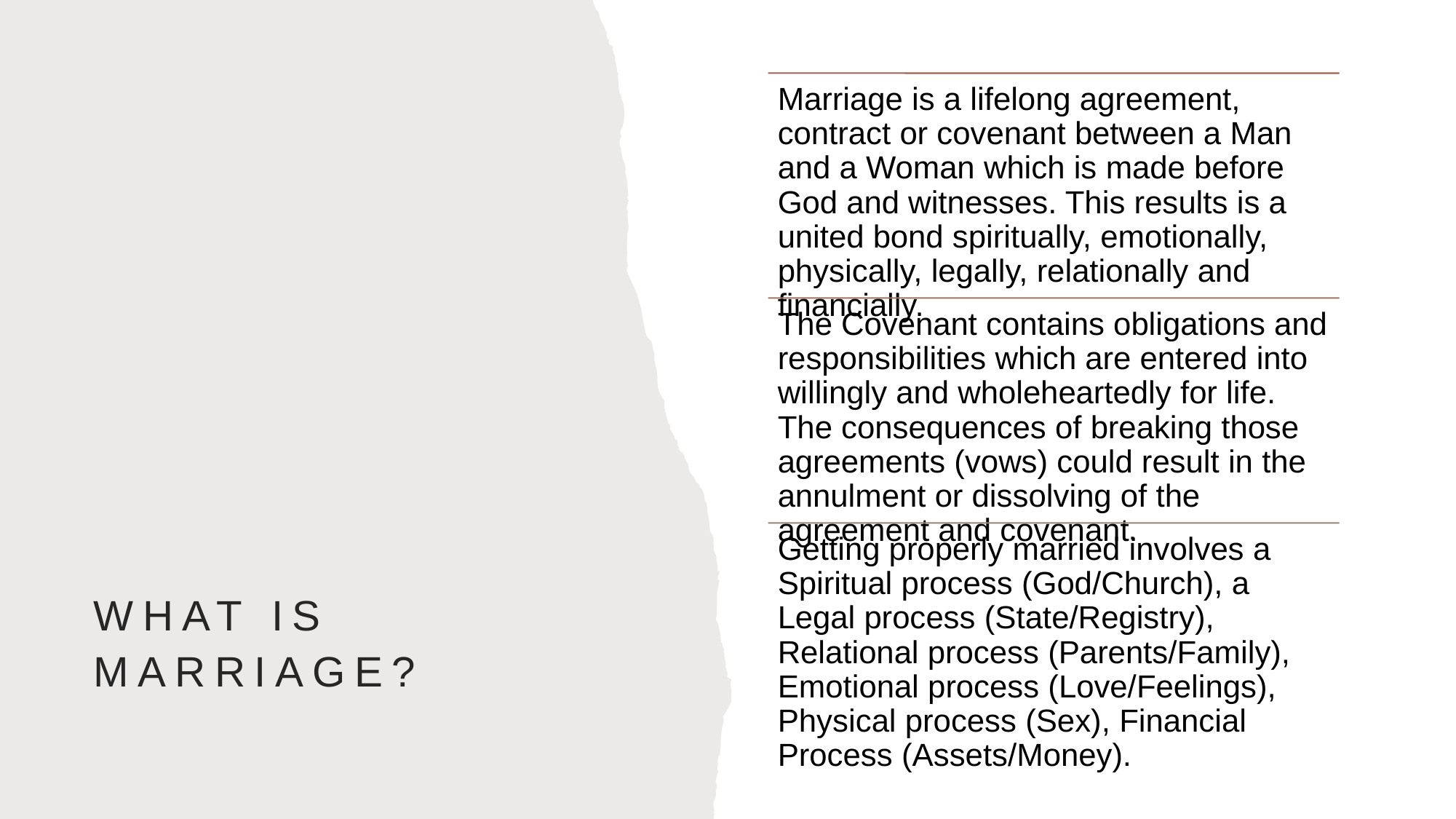

Marriage is a lifelong agreement, contract or covenant between a Man and a Woman which is made before God and witnesses. This results is a united bond spiritually, emotionally, physically, legally, relationally and financially.
The Covenant contains obligations and responsibilities which are entered into willingly and wholeheartedly for life. The consequences of breaking those agreements (vows) could result in the annulment or dissolving of the agreement and covenant.
Getting properly married involves a Spiritual process (God/Church), a Legal process (State/Registry), Relational process (Parents/Family), Emotional process (Love/Feelings), Physical process (Sex), Financial Process (Assets/Money).
# What is marriage?